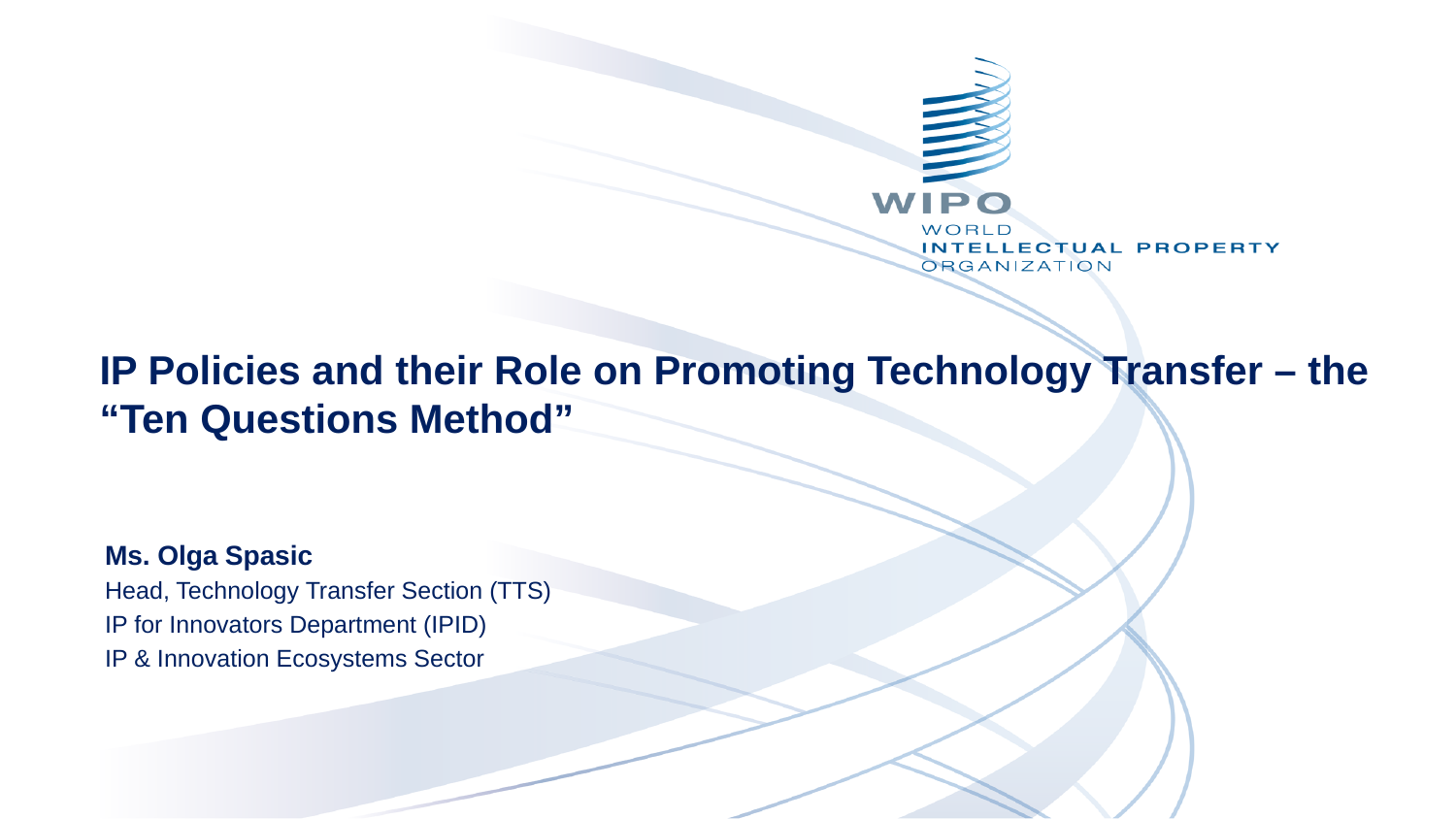

IP Policies and their Role on Promoting Technology Transfer – the “Ten Questions Method”
Ms. Olga Spasic
Head, Technology Transfer Section (TTS)
IP for Innovators Department (IPID)
IP & Innovation Ecosystems Sector